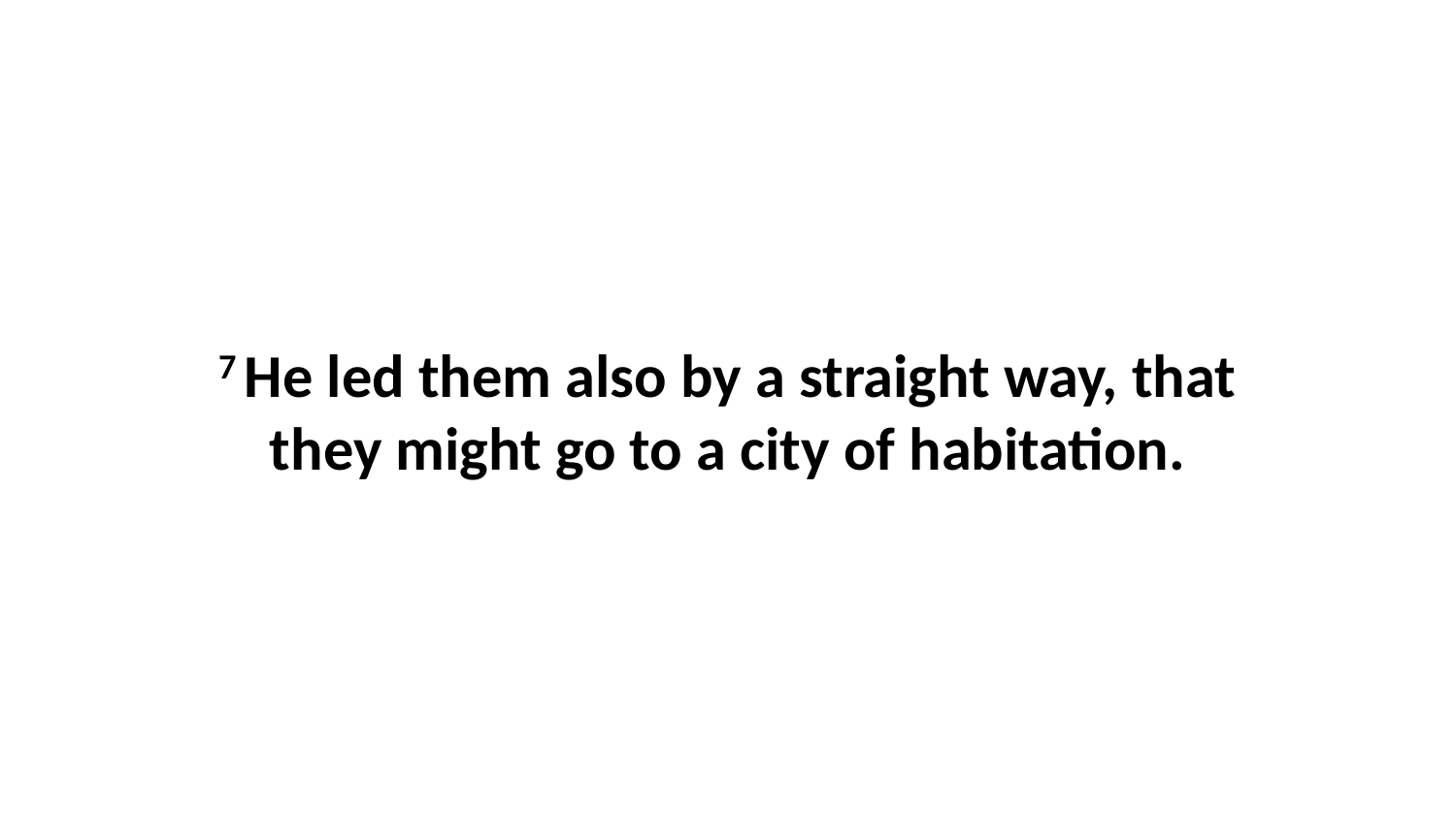

7 He led them also by a straight way, that they might go to a city of habitation.